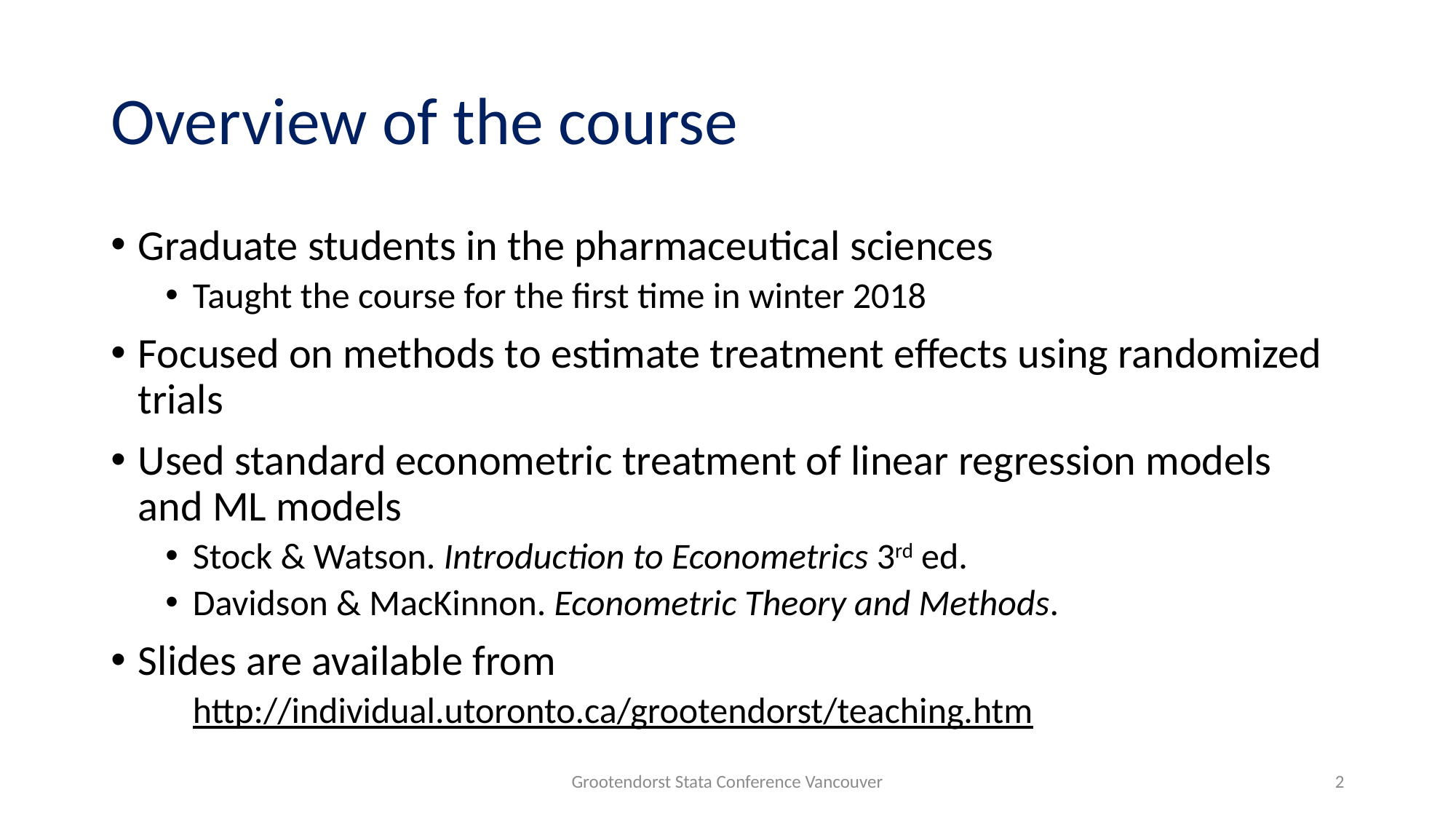

# Overview of the course
Graduate students in the pharmaceutical sciences
Taught the course for the first time in winter 2018
Focused on methods to estimate treatment effects using randomized trials
Used standard econometric treatment of linear regression models and ML models
Stock & Watson. Introduction to Econometrics 3rd ed.
Davidson & MacKinnon. Econometric Theory and Methods.
Slides are available from
http://individual.utoronto.ca/grootendorst/teaching.htm

Grootendorst Stata Conference Vancouver
2